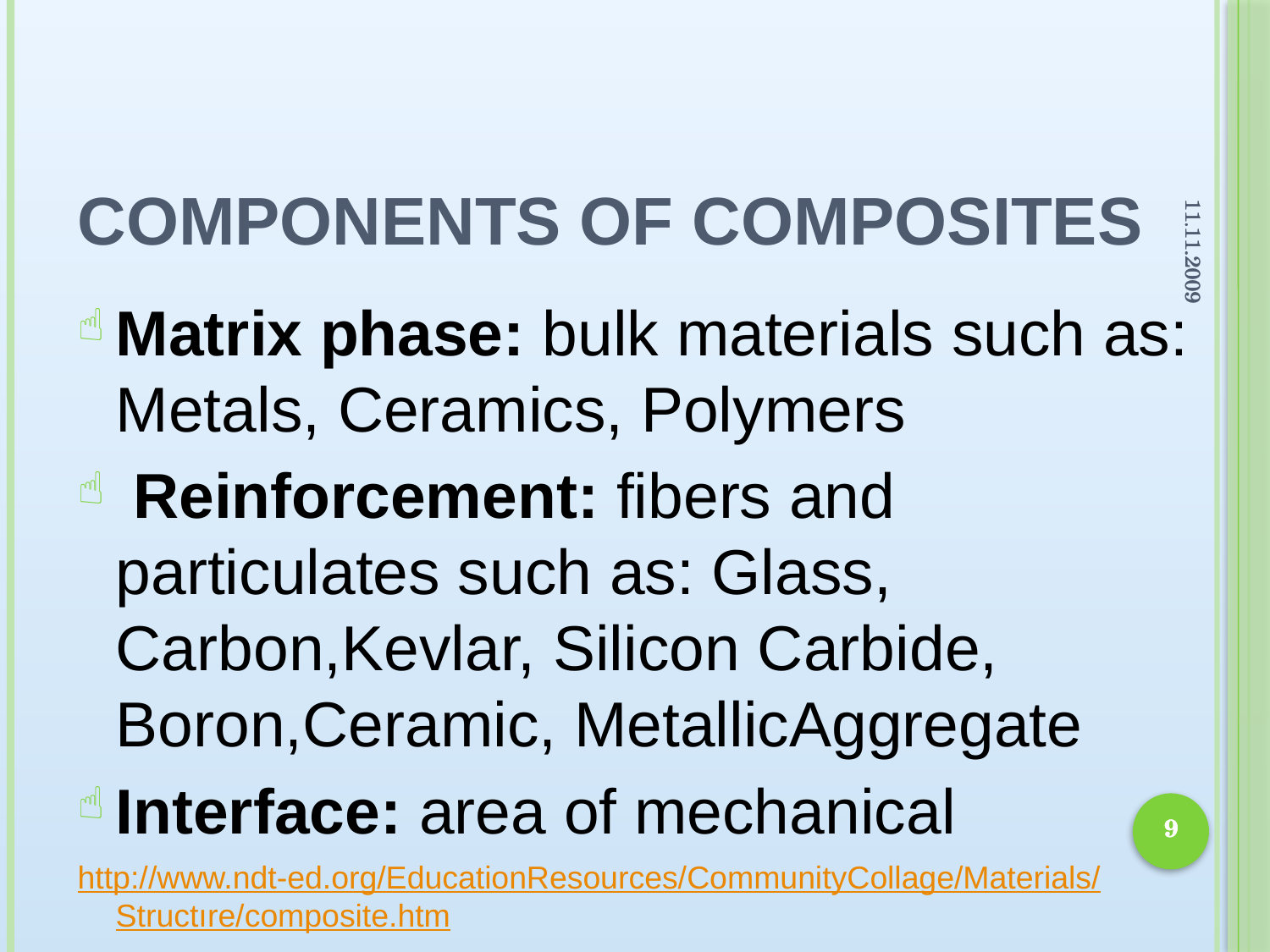

# COMPONENTS OF COMPOSITES
11.11.2009
11.11.2009
Matrix phase: bulk materials such as: Metals, Ceramics, Polymers
 Reinforcement: fibers and particulates such as: Glass, Carbon,Kevlar, Silicon Carbide, Boron,Ceramic, MetallicAggregate
Interface: area of mechanical
http://www.ndt-ed.org/EducationResources/CommunityCollage/Materials/Structıre/composite.htm
9
9